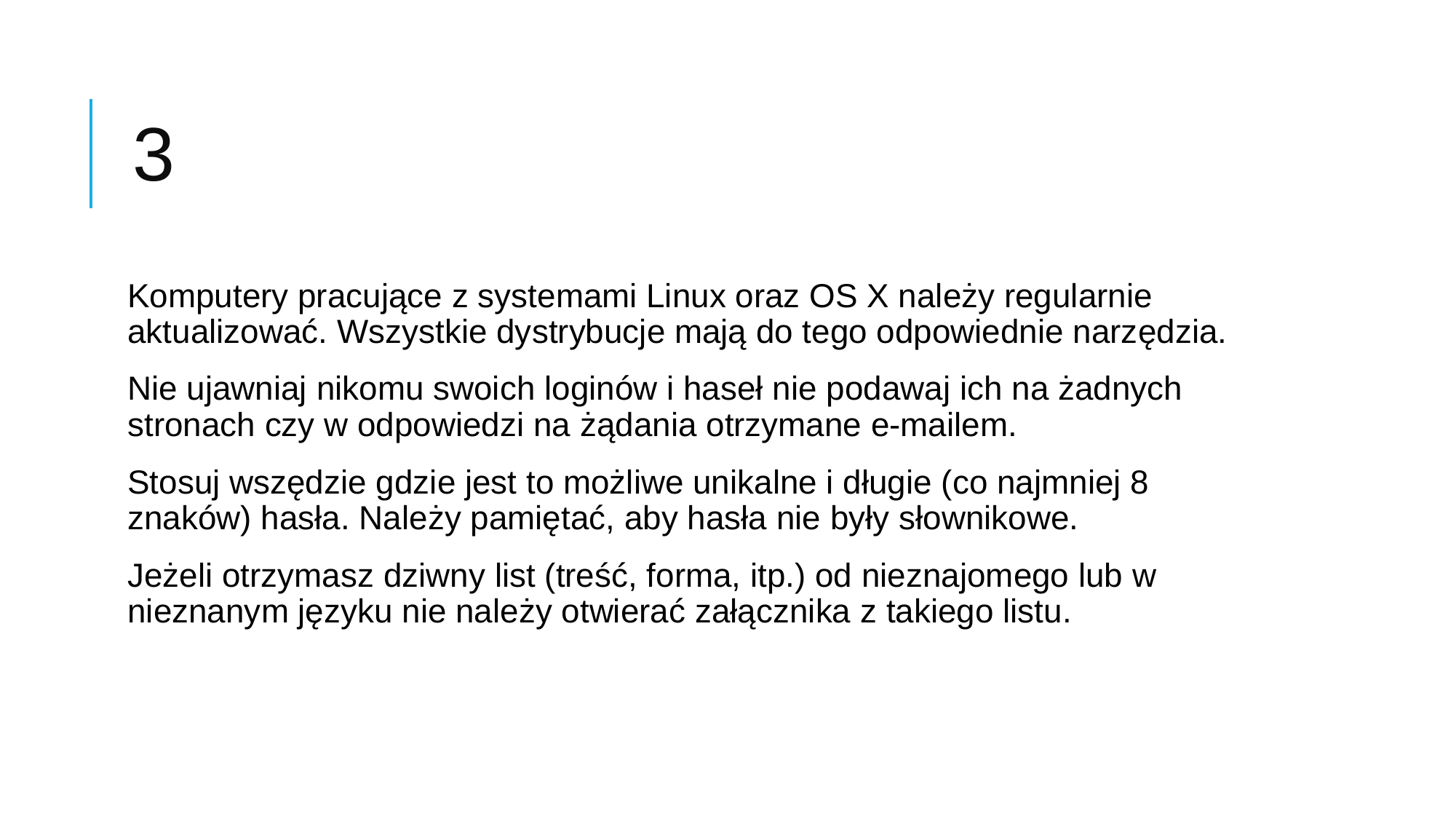

# 3
Komputery pracujące z systemami Linux oraz OS X należy regularnie aktualizować. Wszystkie dystrybucje mają do tego odpowiednie narzędzia.
Nie ujawniaj nikomu swoich loginów i haseł nie podawaj ich na żadnych stronach czy w odpowiedzi na żądania otrzymane e-mailem.
Stosuj wszędzie gdzie jest to możliwe unikalne i długie (co najmniej 8 znaków) hasła. Należy pamiętać, aby hasła nie były słownikowe.
Jeżeli otrzymasz dziwny list (treść, forma, itp.) od nieznajomego lub w nieznanym języku nie należy otwierać załącznika z takiego listu.